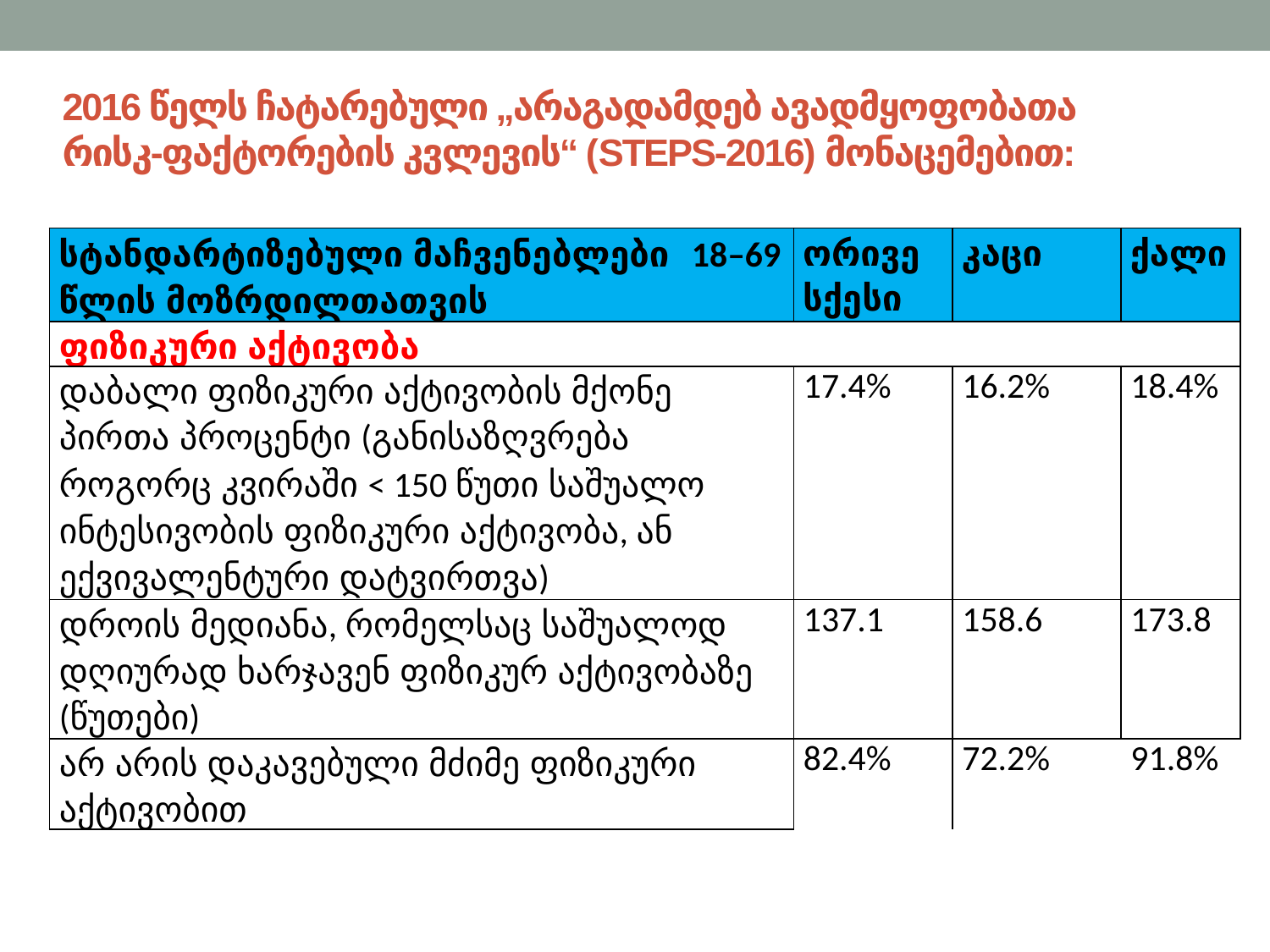

# 2016 წელს ჩატარებული „არაგადამდებ ავადმყოფობათა რისკ-ფაქტორების კვლევის“ (STEPS-2016) მონაცემებით:
| სტანდარტიზებული მაჩვენებლები 18–69 წლის მოზრდილთათვის | ორივე სქესი | კაცი | ქალი |
| --- | --- | --- | --- |
| ფიზიკური აქტივობა |  |  |  |
| დაბალი ფიზიკური აქტივობის მქონე პირთა პროცენტი (განისაზღვრება როგორც კვირაში < 150 წუთი საშუალო ინტესივობის ფიზიკური აქტივობა, ან ექვივალენტური დატვირთვა) | 17.4% | 16.2% | 18.4% |
| დროის მედიანა, რომელსაც საშუალოდ დღიურად ხარჯავენ ფიზიკურ აქტივობაზე (წუთები) | 137.1 | 158.6 | 173.8 |
| არ არის დაკავებული მძიმე ფიზიკური აქტივობით | 82.4% | 72.2% | 91.8% |